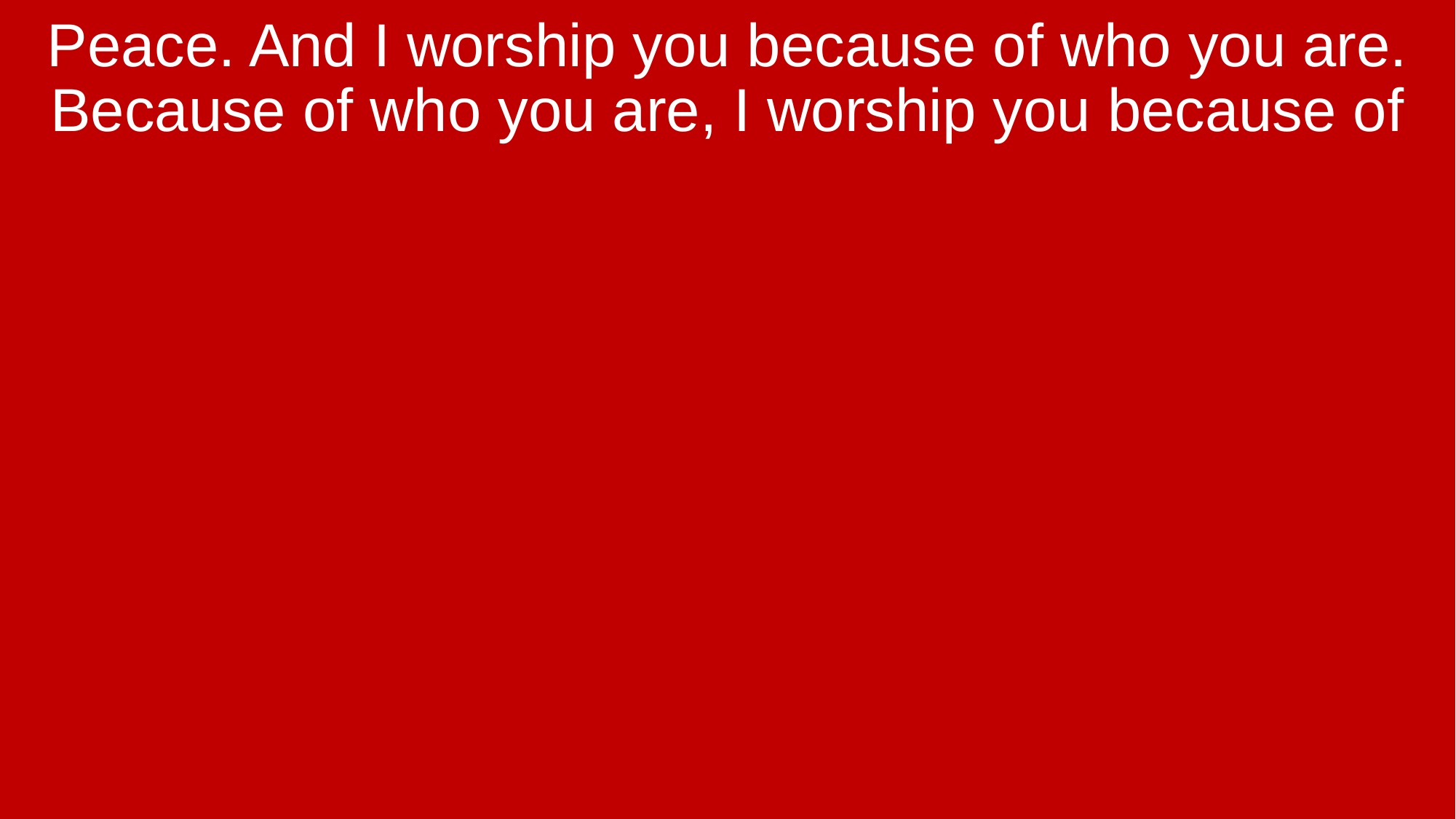

Peace. And I worship you because of who you are. Because of who you are, I worship you because of